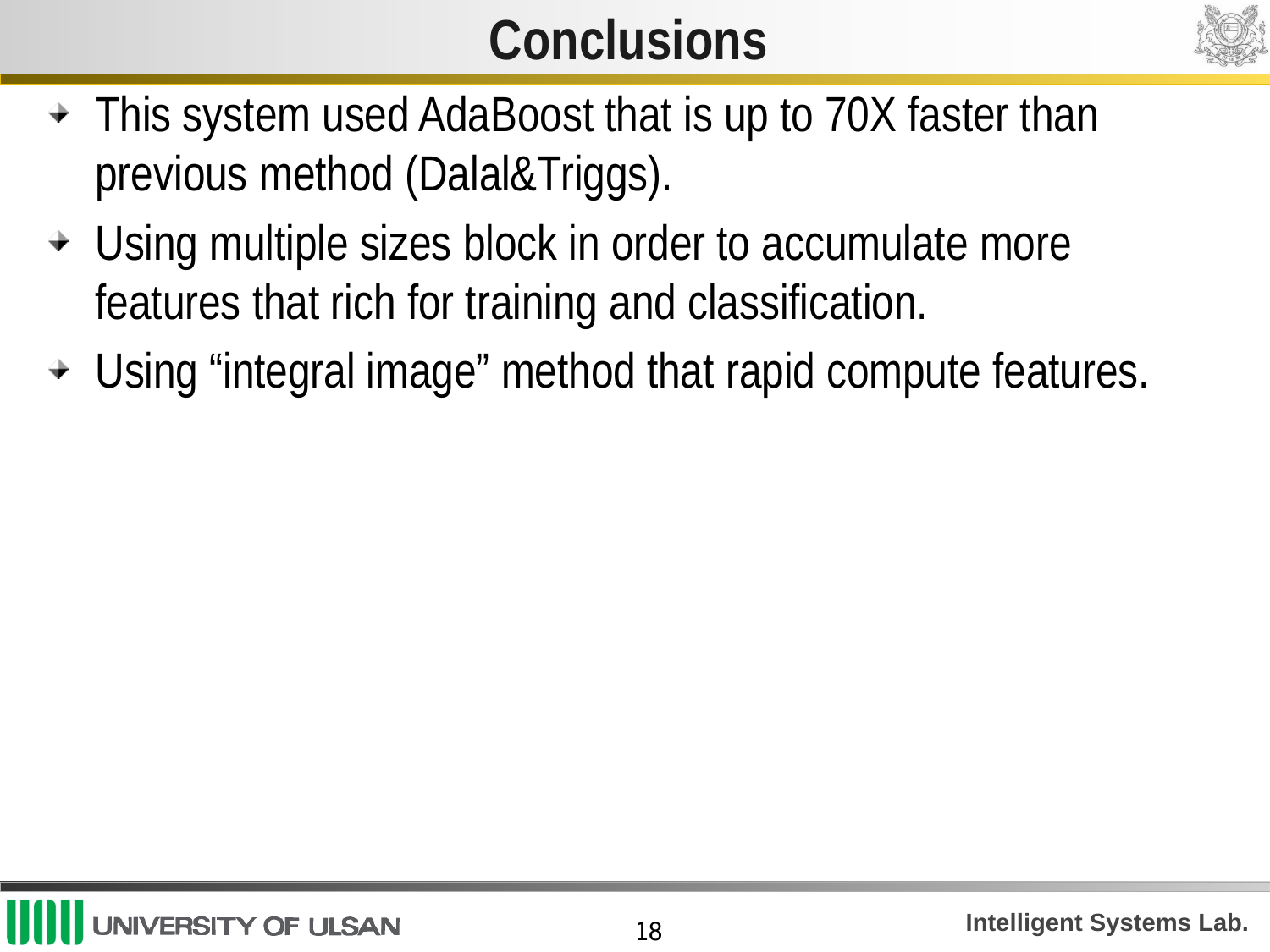

# Conclusions
This system used AdaBoost that is up to 70X faster than previous method (Dalal&Triggs).
Using multiple sizes block in order to accumulate more features that rich for training and classification.
Using “integral image” method that rapid compute features.